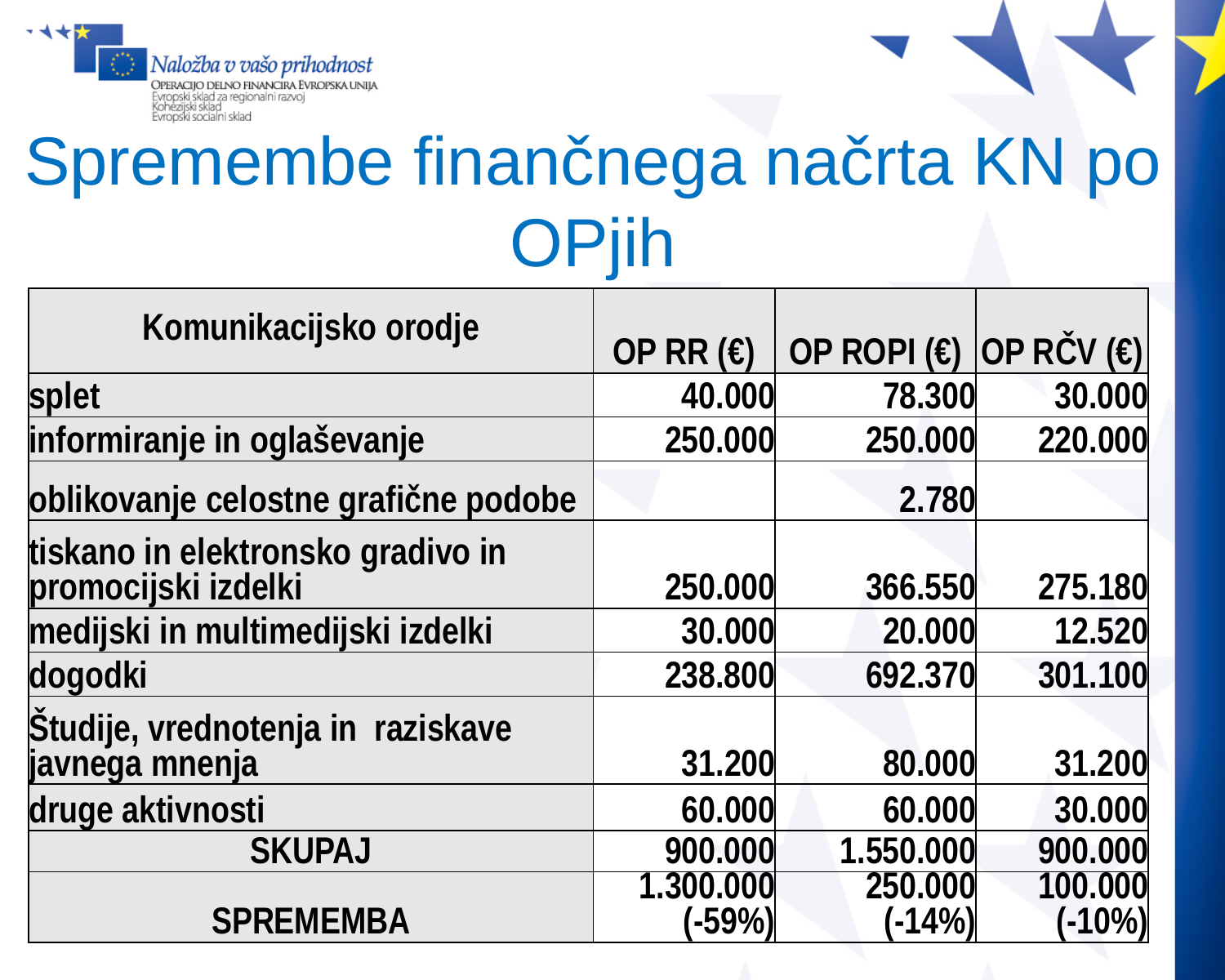

# Spremembe finančnega načrta KN po OPjih
| Komunikacijsko orodje | OP RR (€) | OP ROPI (€) | OP RČV (€) |
| --- | --- | --- | --- |
| splet | 40.000 | 78.300 | 30.000 |
| informiranje in oglaševanje | 250.000 | 250.000 | 220.000 |
| oblikovanje celostne grafične podobe |  | 2.780 |  |
| tiskano in elektronsko gradivo in promocijski izdelki | 250.000 | 366.550 | 275.180 |
| medijski in multimedijski izdelki | 30.000 | 20.000 | 12.520 |
| dogodki | 238.800 | 692.370 | 301.100 |
| Študije, vrednotenja in raziskave javnega mnenja | 31.200 | 80.000 | 31.200 |
| druge aktivnosti | 60.000 | 60.000 | 30.000 |
| SKUPAJ | 900.000 | 1.550.000 | 900.000 |
| SPREMEMBA | 1.300.000 (-59%) | 250.000 (-14%) | 100.000 (-10%) |